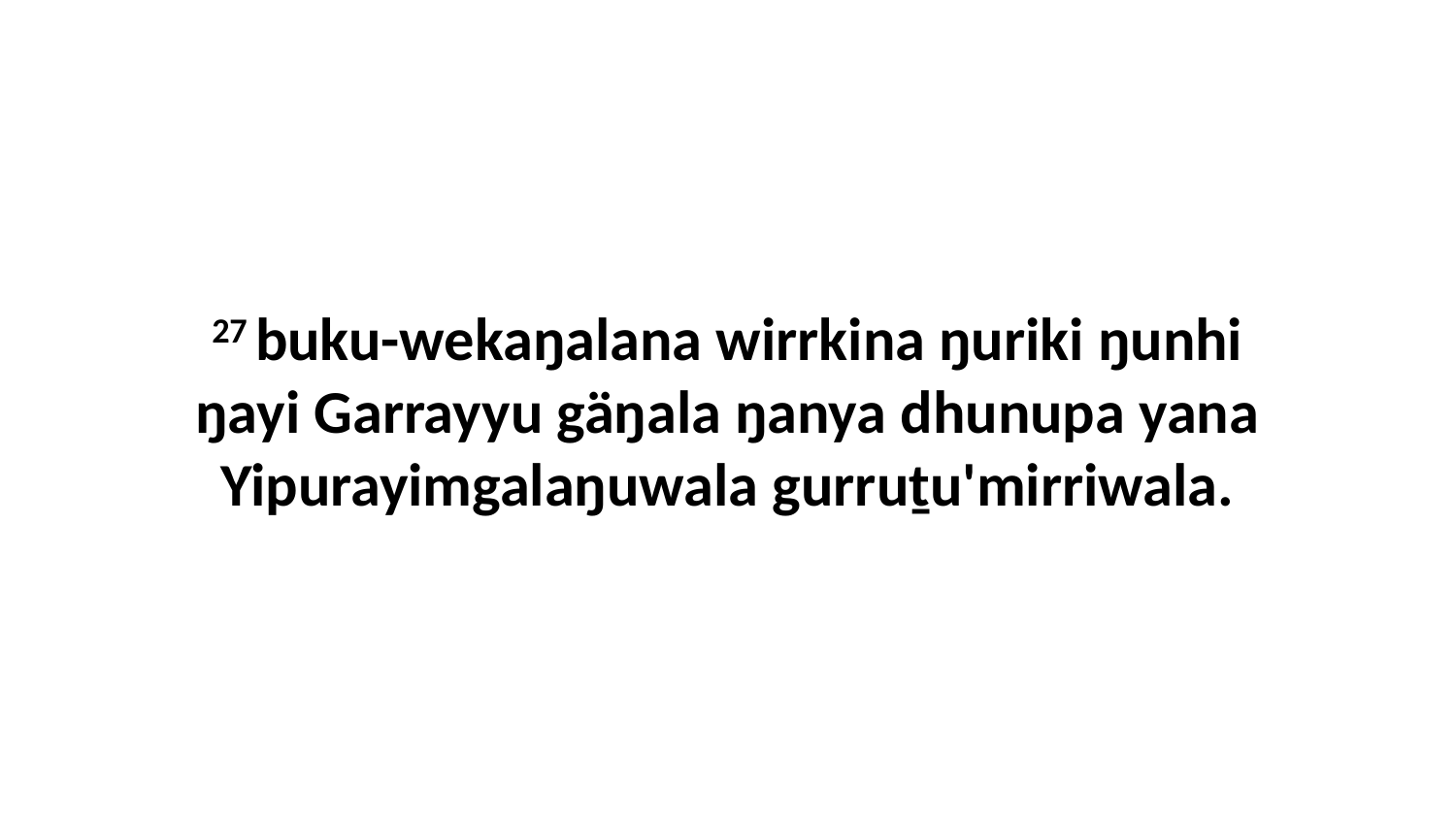

27 buku-wekaŋalana wirrkina ŋuriki ŋunhi ŋayi Garrayyu gäŋala ŋanya dhunupa yana Yipurayimgalaŋuwala gurruṯu'mirriwala.